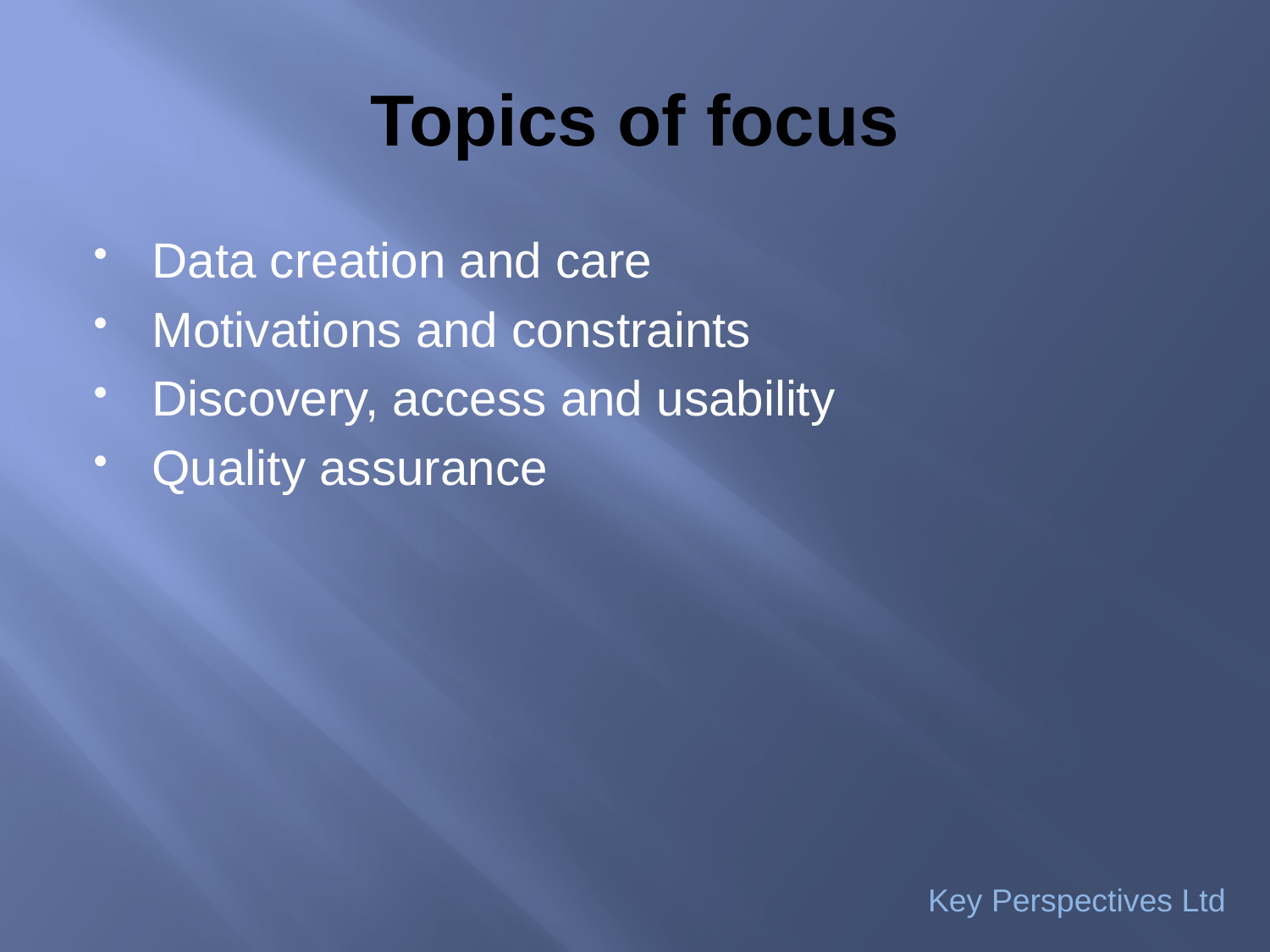

# Topics of focus
Data creation and care
Motivations and constraints
Discovery, access and usability
Quality assurance
Key Perspectives Ltd